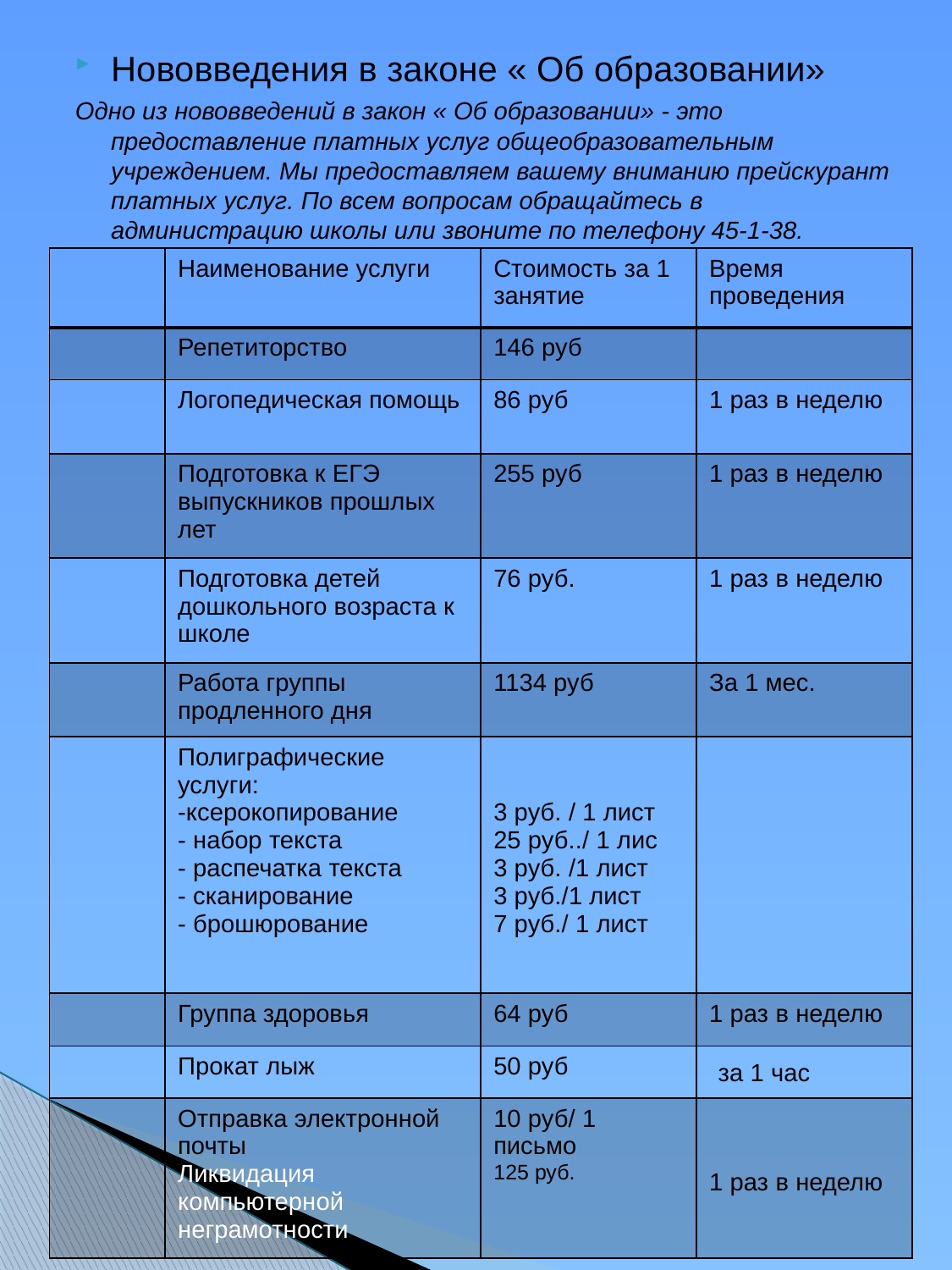

Нововведения в законе « Об образовании»
Одно из нововведений в закон « Об образовании» - это предоставление платных услуг общеобразовательным учреждением. Мы предоставляем вашему вниманию прейскурант платных услуг. По всем вопросам обращайтесь в администрацию школы или звоните по телефону 45-1-38.

|  | Наименование услуги | Стоимость за 1 занятие | Время проведения |
| --- | --- | --- | --- |
|  | Репетиторство | 146 руб |  |
|  | Логопедическая помощь | 86 руб | 1 раз в неделю |
|  | Подготовка к ЕГЭ выпускников прошлых лет | 255 руб | 1 раз в неделю |
|  | Подготовка детей дошкольного возраста к школе | 76 руб. | 1 раз в неделю |
|  | Работа группы продленного дня | 1134 руб | За 1 мес. |
|  | Полиграфические услуги: -ксерокопирование - набор текста - распечатка текста - сканирование - брошюрование | 3 руб. / 1 лист 25 руб../ 1 лис 3 руб. /1 лист 3 руб./1 лист 7 руб./ 1 лист |  |
|  | Группа здоровья | 64 руб | 1 раз в неделю |
|  | Прокат лыж | 50 руб | за 1 час |
|  | Отправка электронной почты Ликвидация компьютерной неграмотности | 10 руб/ 1 письмо 125 руб. | 1 раз в неделю |